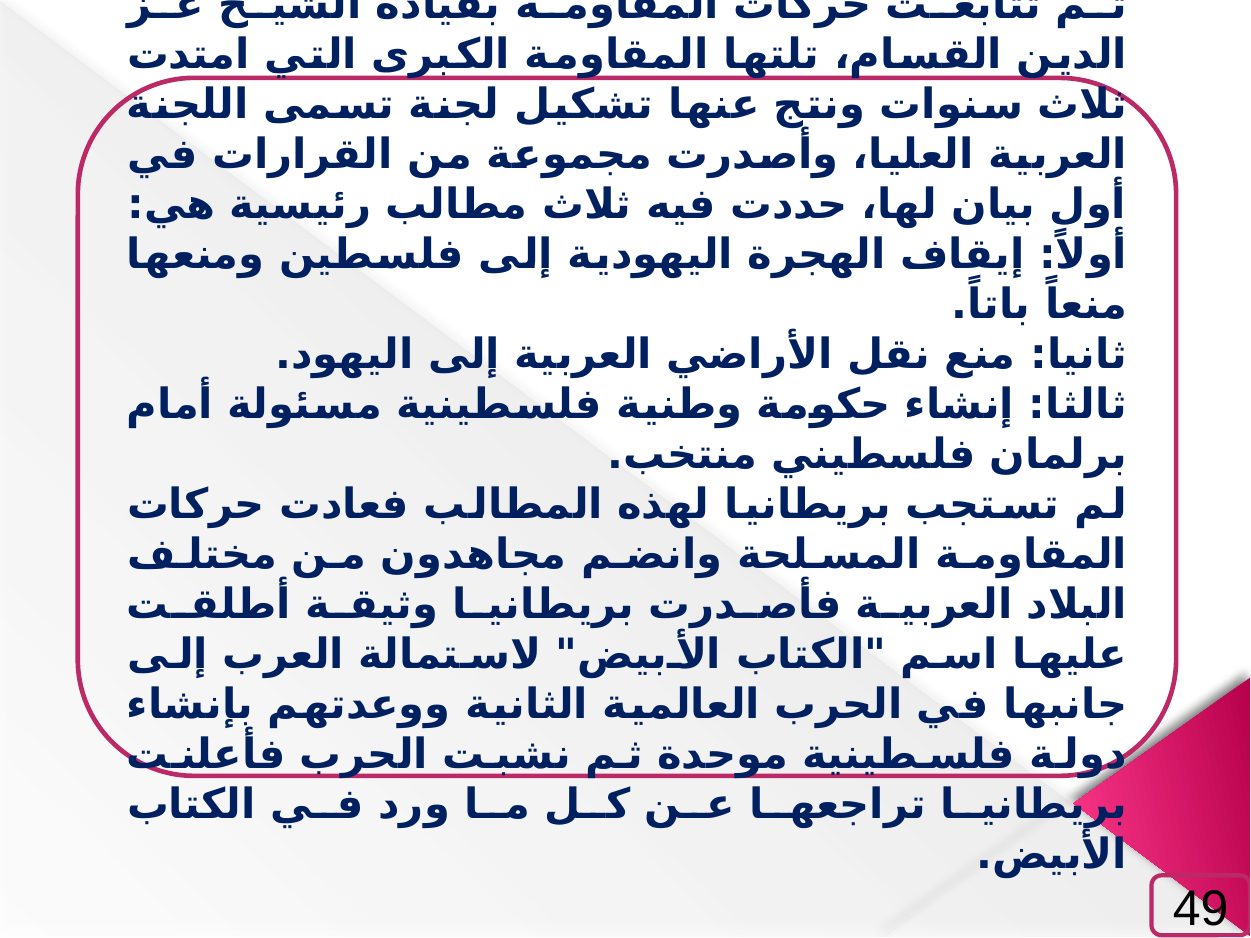

ثم تتابعت حركات المقاومة بقيادة الشيخ عز الدين القسام، تلتها المقاومة الكبرى التي امتدت ثلاث سنوات ونتج عنها تشكيل لجنة تسمى اللجنة العربية العليا، وأصدرت مجموعة من القرارات في أول بيان لها، حددت فيه ثلاث مطالب رئيسية هي:
أولاً: إيقاف الهجرة اليهودية إلى فلسطين ومنعها منعاً باتاً.
ثانيا: منع نقل الأراضي العربية إلى اليهود.
ثالثا: إنشاء حكومة وطنية فلسطينية مسئولة أمام برلمان فلسطيني منتخب.
لم تستجب بريطانيا لهذه المطالب فعادت حركات المقاومة المسلحة وانضم مجاهدون من مختلف البلاد العربية فأصدرت بريطانيا وثيقة أطلقت عليها اسم "الكتاب الأبيض" لاستمالة العرب إلى جانبها في الحرب العالمية الثانية ووعدتهم بإنشاء دولة فلسطينية موحدة ثم نشبت الحرب فأعلنت بريطانيا تراجعها عن كل ما ورد في الكتاب الأبيض.
49